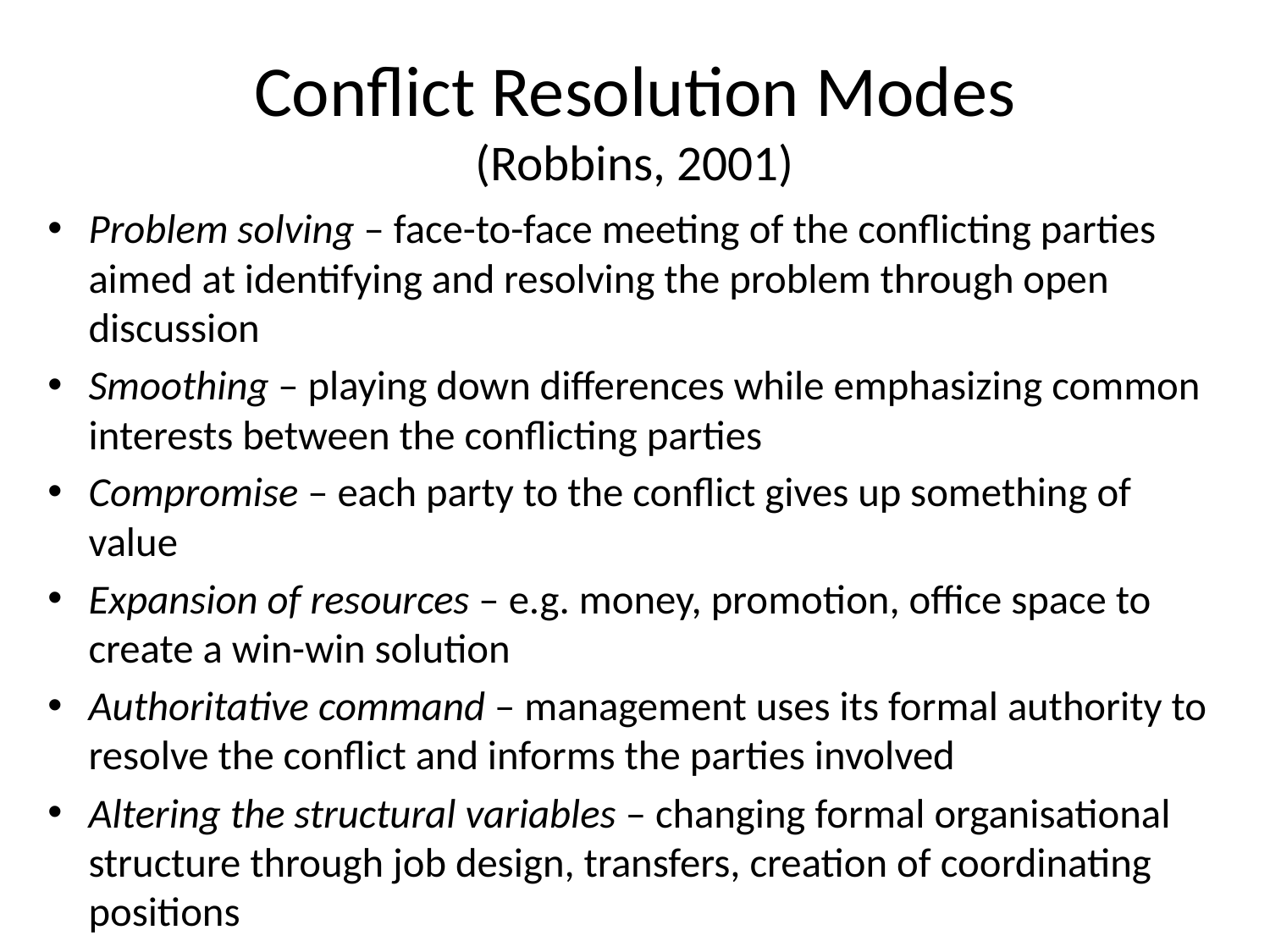

# Conflict Resolution Modes (Robbins, 2001)
Problem solving – face-to-face meeting of the conflicting parties aimed at identifying and resolving the problem through open discussion
Smoothing – playing down differences while emphasizing common interests between the conflicting parties
Compromise – each party to the conflict gives up something of value
Expansion of resources – e.g. money, promotion, office space to create a win-win solution
Authoritative command – management uses its formal authority to resolve the conflict and informs the parties involved
Altering the structural variables – changing formal organisational structure through job design, transfers, creation of coordinating positions